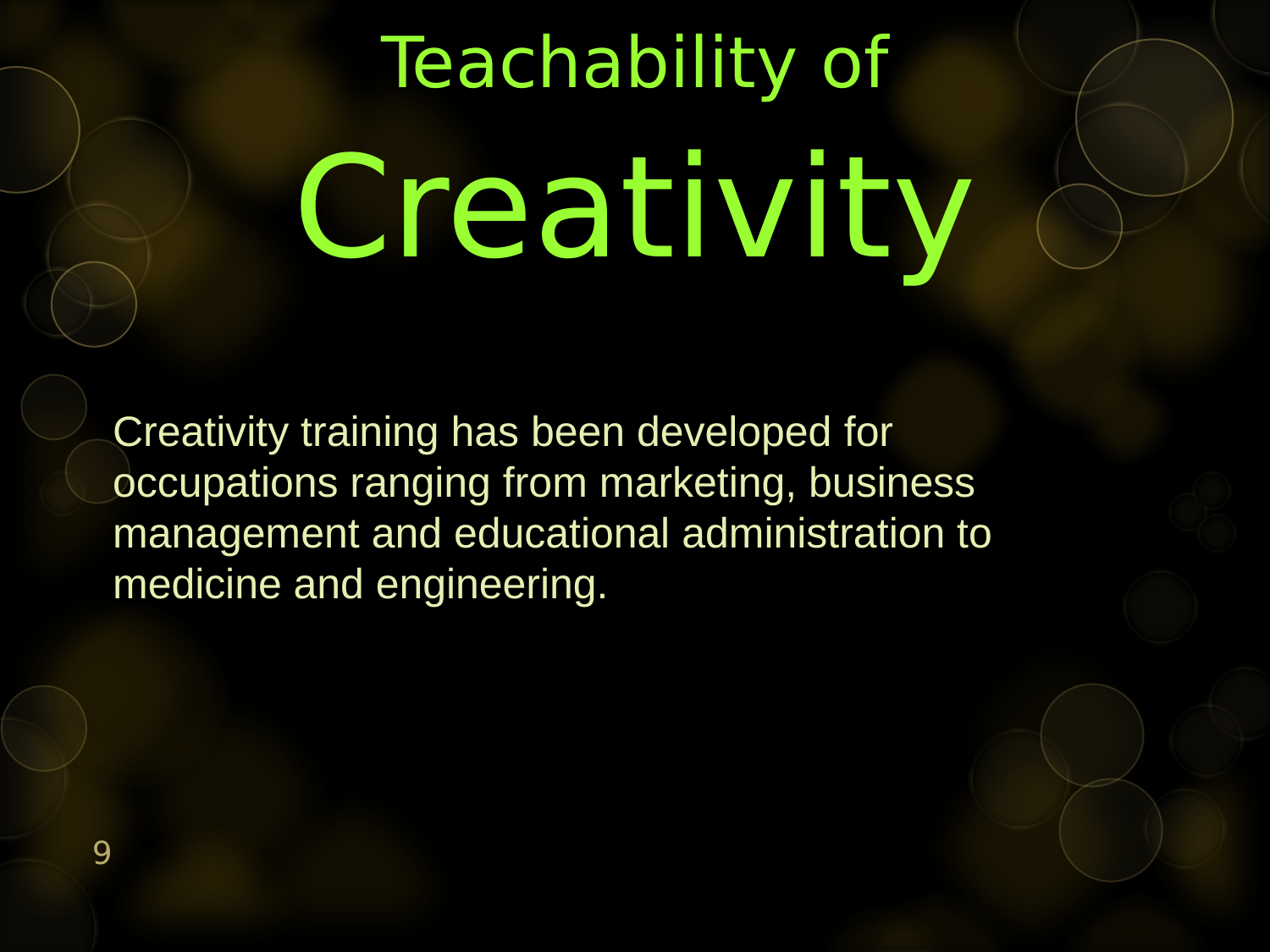

# Teachability of Creativity
Creativity training has been developed for occupations ranging from marketing, business management and educational administration to medicine and engineering.
9